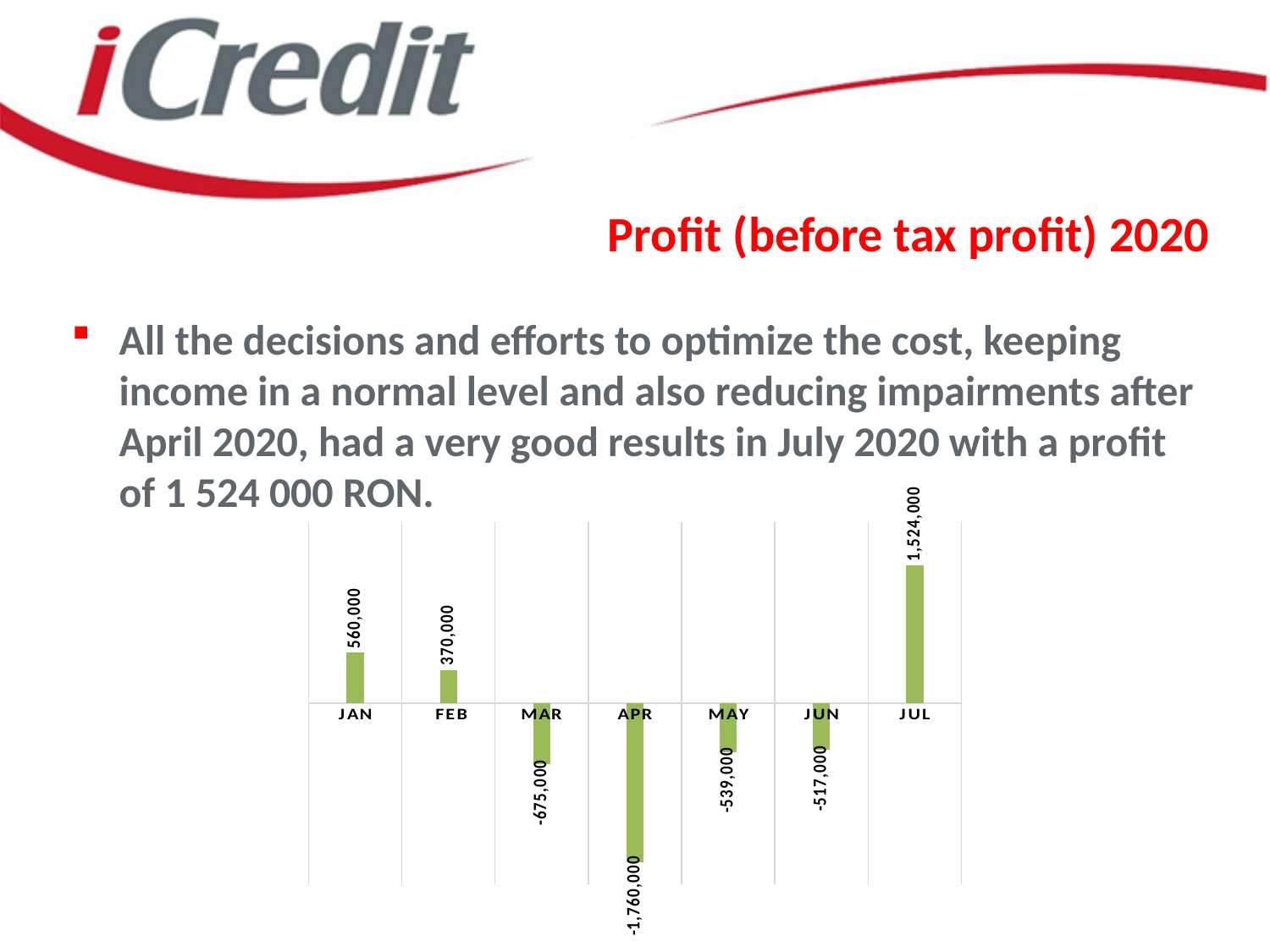

# Profit (before tax profit) 2020
All the decisions and efforts to optimize the cost, keeping income in a normal level and also reducing impairments after April 2020, had a very good results in July 2020 with a profit of 1 524 000 RON.

### Chart

| Category |  |
|---|---|
| JAN | 560000.0 |
|  FEB | 370000.0 |
| MAR | -675000.0 |
| APR | -1760000.0 |
| MAY | -539000.0 |
| JUN | -517000.0 |
| JUL | 1524000.0 |